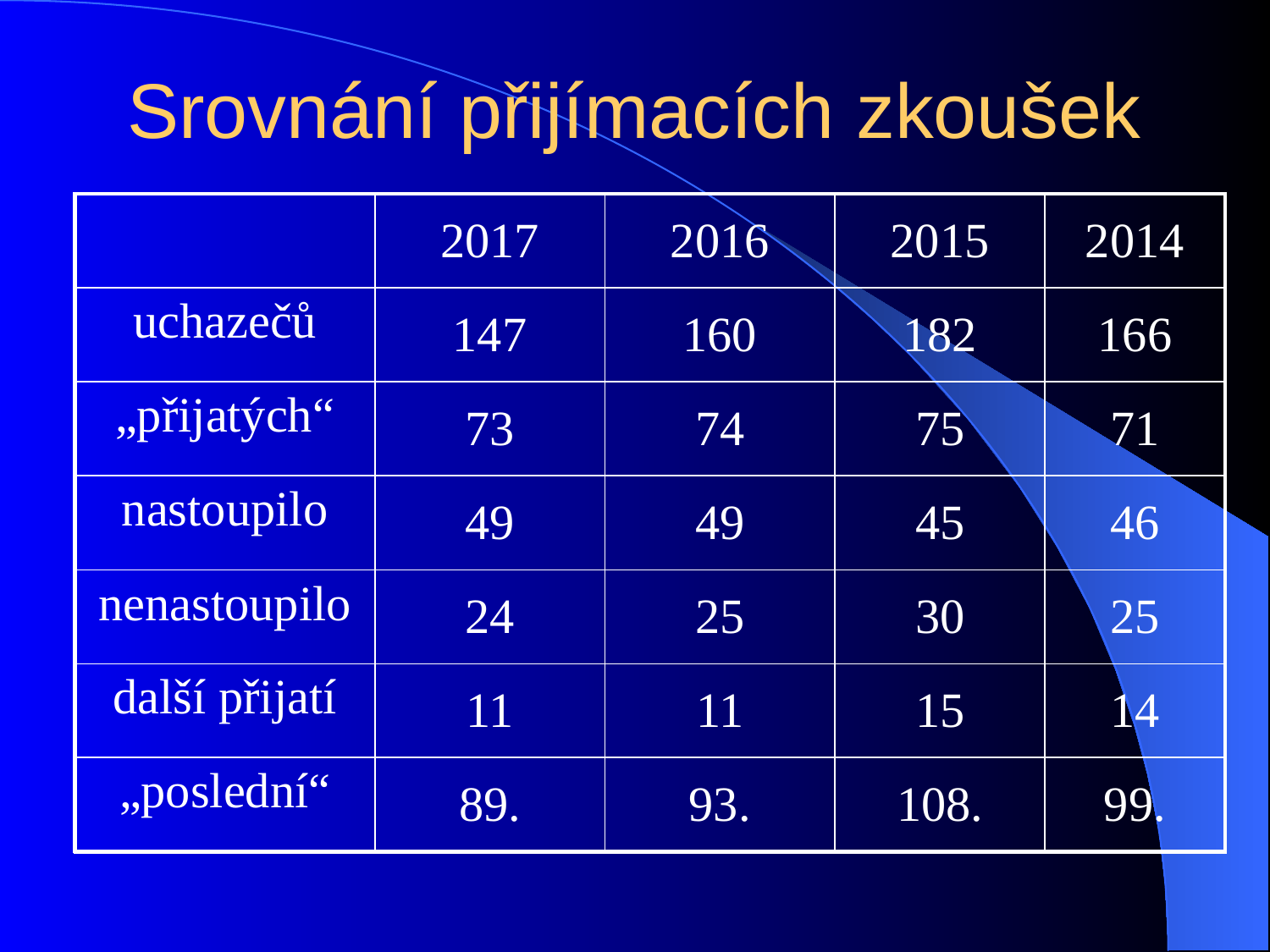

Srovnání přijímacích zkoušek
|  | 2017 | 2016 | 2015 | 2014 |
| --- | --- | --- | --- | --- |
| uchazečů | 147 | 160 | 182 | 166 |
| „přijatých“ | 73 | 74 | 75 | 71 |
| nastoupilo | 49 | 49 | 45 | 46 |
| nenastoupilo | 24 | 25 | 30 | 25 |
| další přijatí | 11 | 11 | 15 | 14 |
| „poslední“ | 89. | 93. | 108. | 99. |